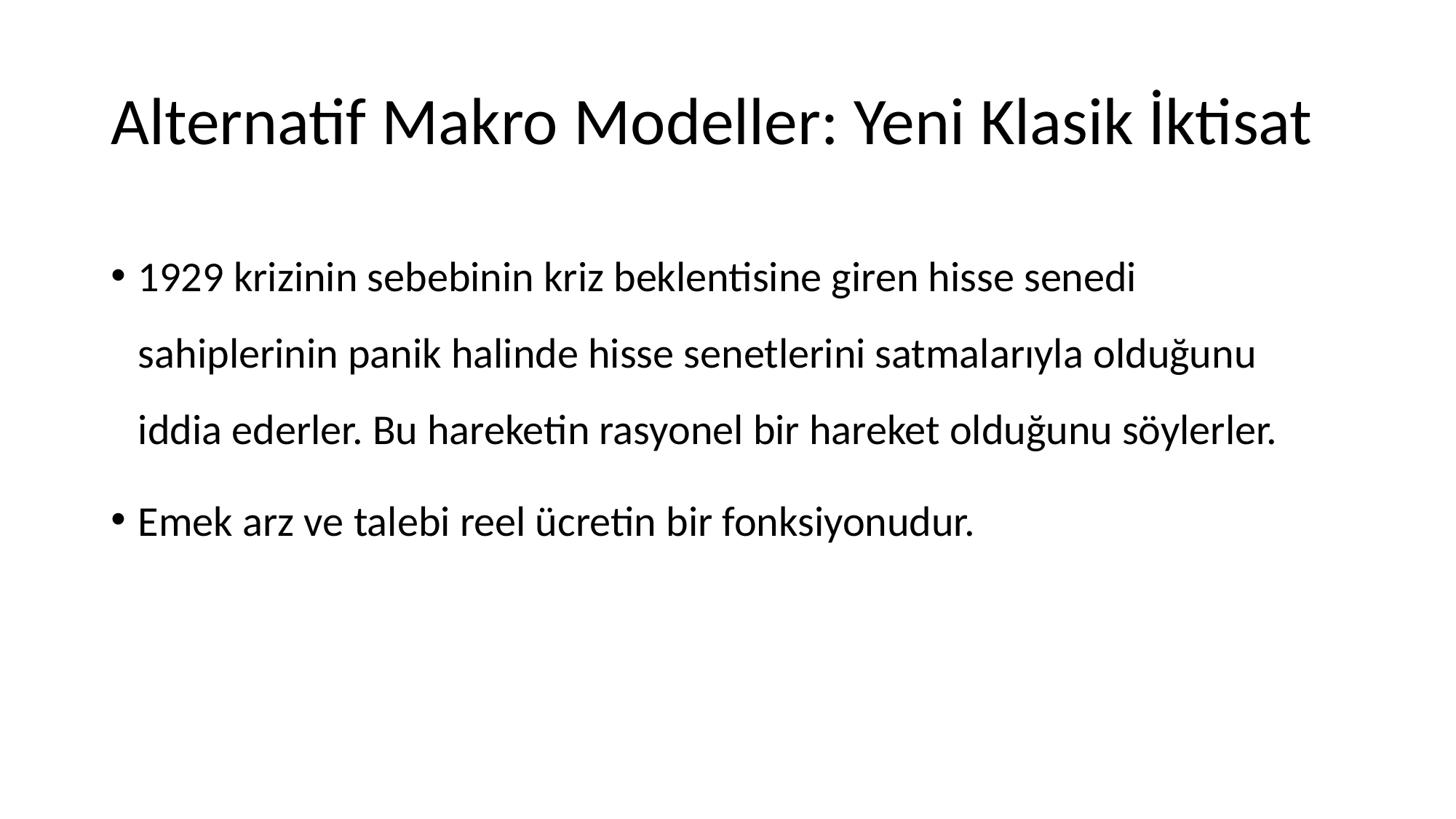

# Alternatif Makro Modeller: Yeni Klasik İktisat
1929 krizinin sebebinin kriz beklentisine giren hisse senedi sahiplerinin panik halinde hisse senetlerini satmalarıyla olduğunu iddia ederler. Bu hareketin rasyonel bir hareket olduğunu söylerler.
Emek arz ve talebi reel ücretin bir fonksiyonudur.